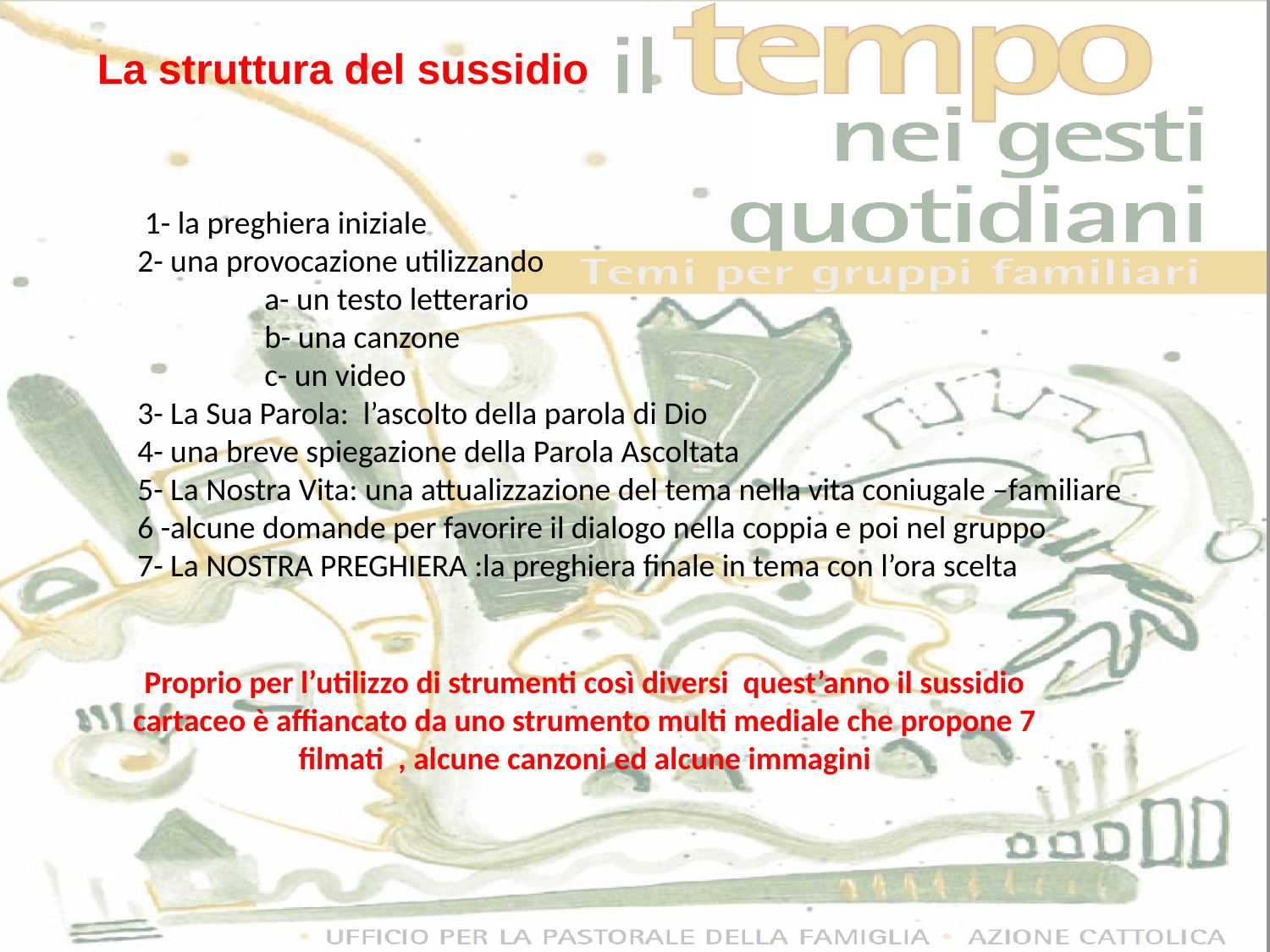

La struttura del sussidio
 1- la preghiera iniziale
2- una provocazione utilizzando
	a- un testo letterario
	b- una canzone
	c- un video
3- La Sua Parola:  l’ascolto della parola di Dio
4- una breve spiegazione della Parola Ascoltata
5- La Nostra Vita: una attualizzazione del tema nella vita coniugale –familiare
6 -alcune domande per favorire il dialogo nella coppia e poi nel gruppo
7- La NOSTRA PREGHIERA :la preghiera finale in tema con l’ora scelta
Proprio per l’utilizzo di strumenti così diversi  quest’anno il sussidio cartaceo è affiancato da uno strumento multi mediale che propone 7 filmati  , alcune canzoni ed alcune immagini